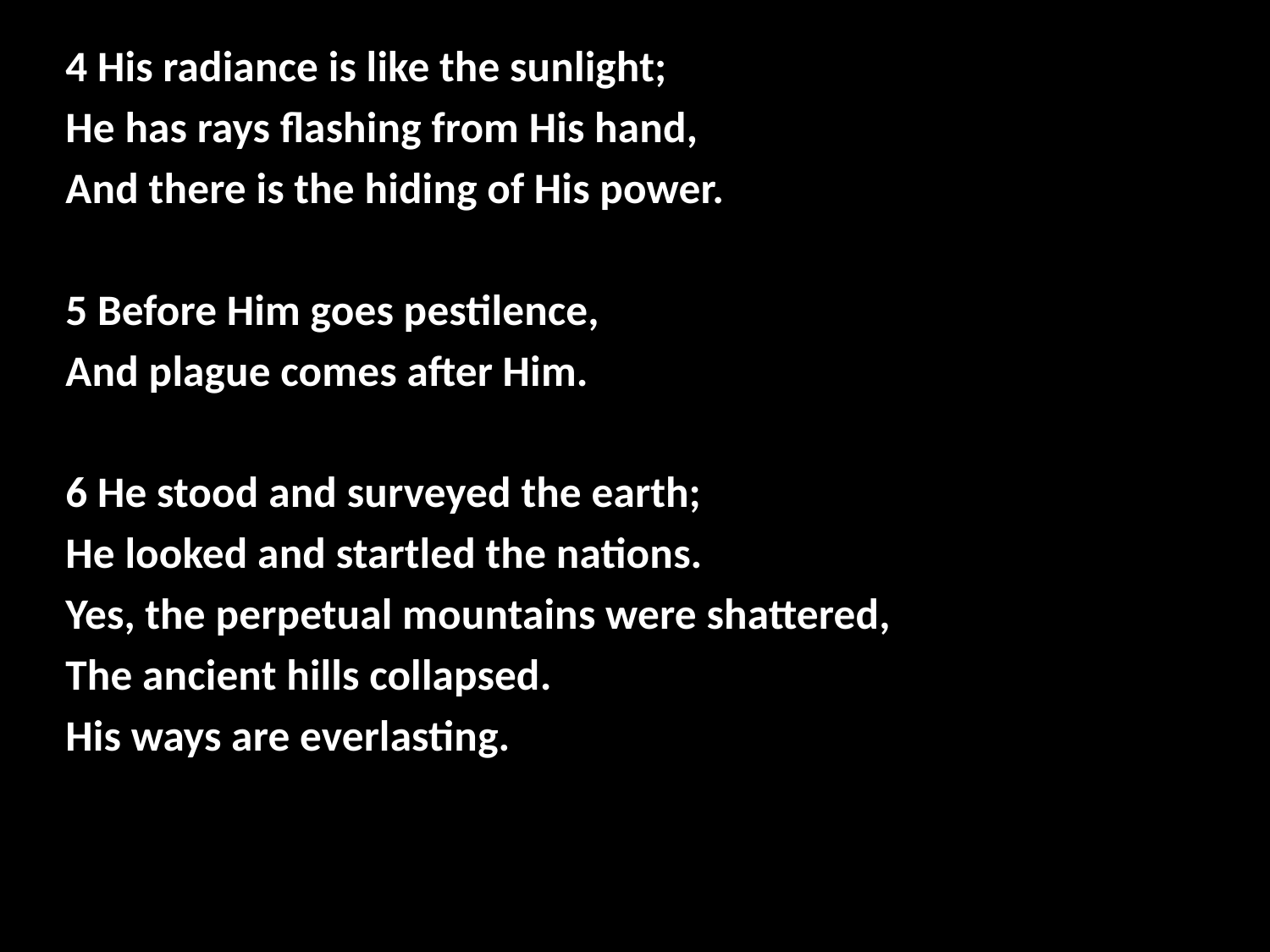

4 His radiance is like the sunlight;
He has rays flashing from His hand,
And there is the hiding of His power.

5 Before Him goes pestilence,
And plague comes after Him.

6 He stood and surveyed the earth;
He looked and startled the nations.
Yes, the perpetual mountains were shattered,
The ancient hills collapsed.
His ways are everlasting.